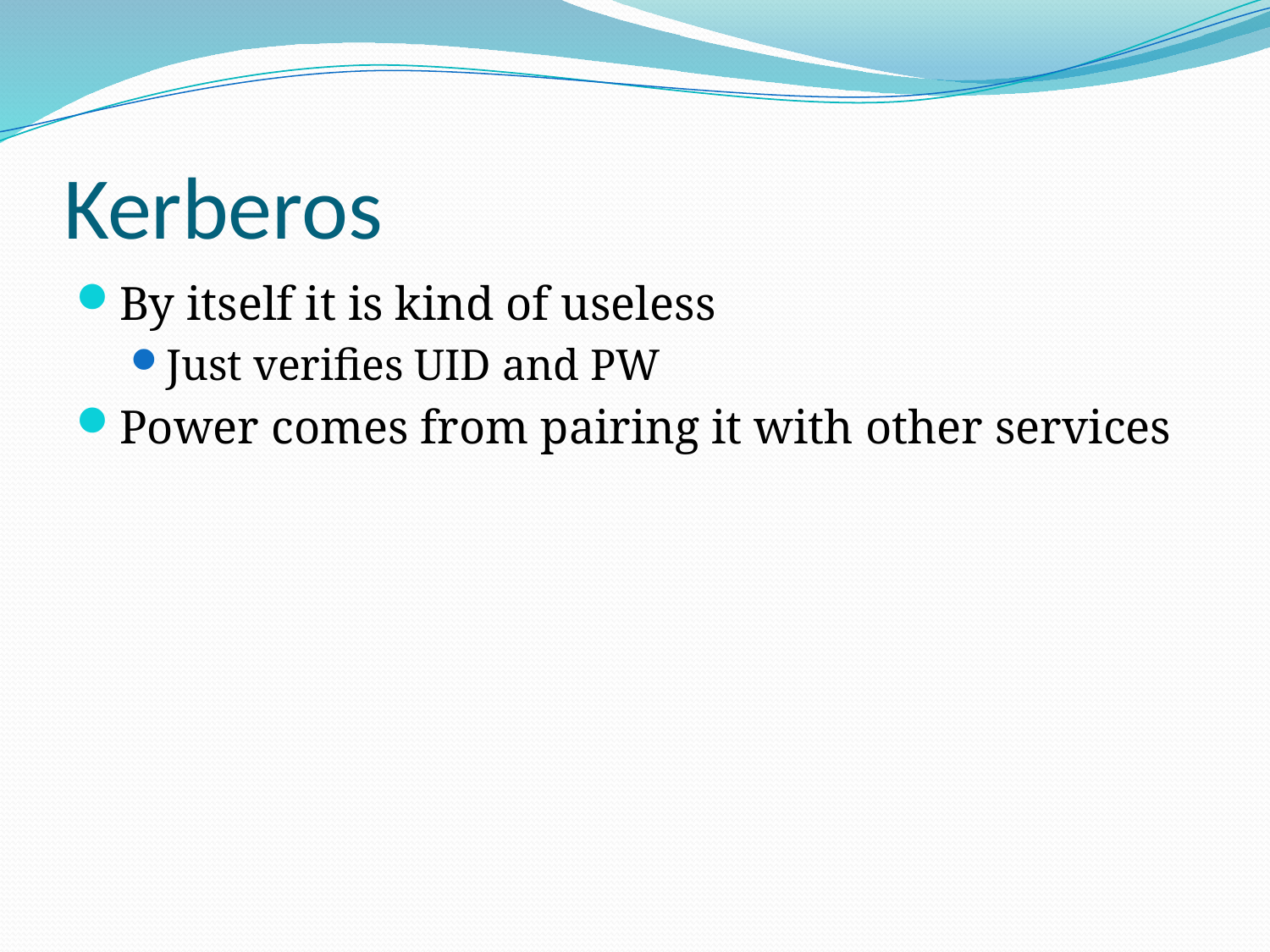

# Kerberos
By itself it is kind of useless
Just verifies UID and PW
Power comes from pairing it with other services